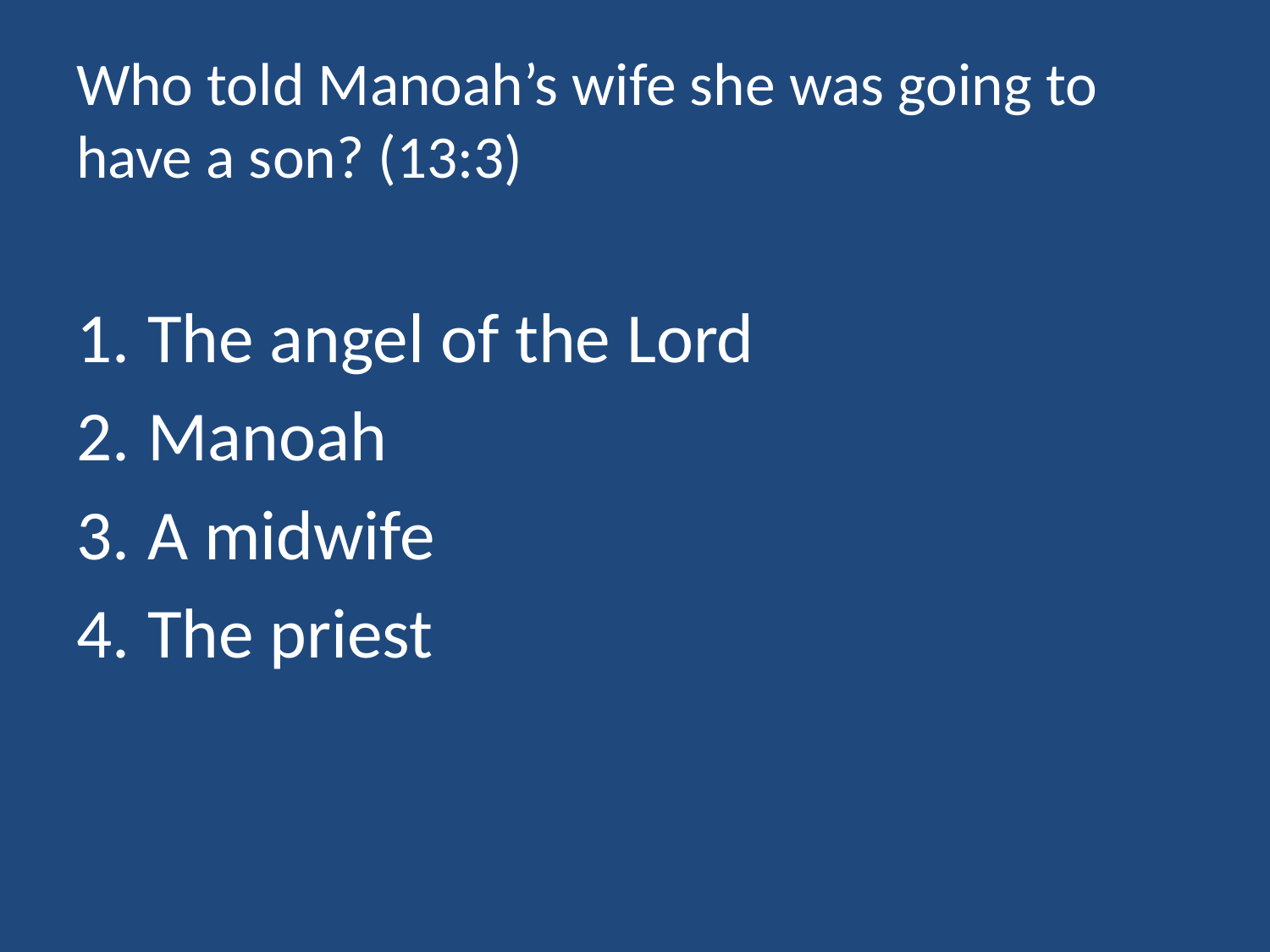

# Who told Manoah’s wife she was going to have a son? (13:3)
The angel of the Lord
Manoah
A midwife
The priest